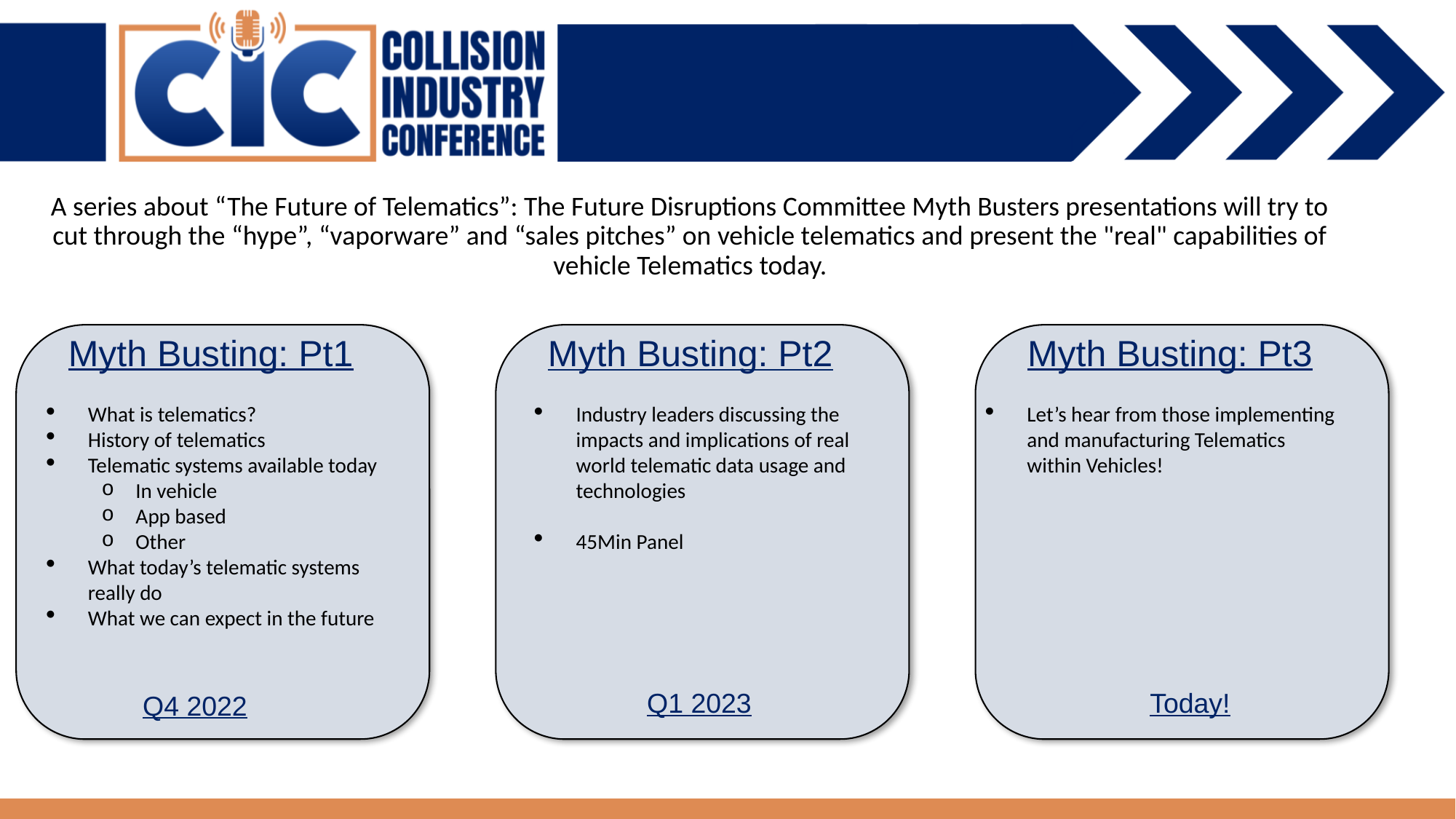

A series about “The Future of Telematics”: The Future Disruptions Committee Myth Busters presentations will try to cut through the “hype”, “vaporware” and “sales pitches” on vehicle telematics and present the "real" capabilities of vehicle Telematics today.
Myth Busting: Pt1
Myth Busting: Pt3

Myth Busting: Pt2
What is telematics?
History of telematics
Telematic systems available today
In vehicle
App based
Other
What today’s telematic systems really do
What we can expect in the future
Industry leaders discussing the impacts and implications of real world telematic data usage and technologies

45Min Panel
Let’s hear from those implementing and manufacturing Telematics within Vehicles!
Q1 2023
Today!
Q4 2022